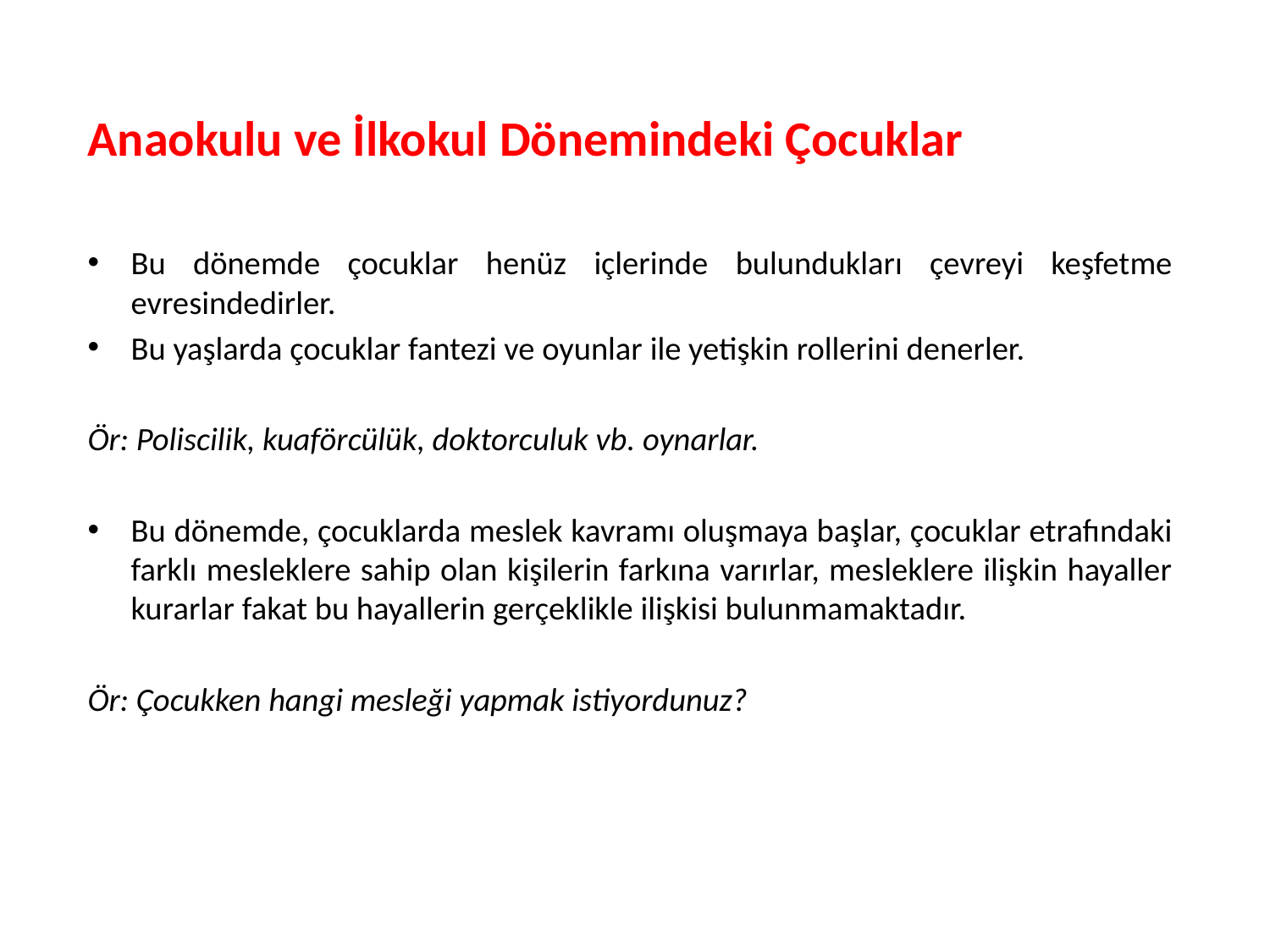

# Anaokulu ve İlkokul Dönemindeki Çocuklar
Bu dönemde çocuklar henüz içlerinde bulundukları çevreyi keşfetme evresindedirler.
Bu yaşlarda çocuklar fantezi ve oyunlar ile yetişkin rollerini denerler.

Ör: Poliscilik, kuaförcülük, doktorculuk vb. oynarlar.

Bu dönemde, çocuklarda meslek kavramı oluşmaya başlar, çocuklar etrafındaki farklı mesleklere sahip olan kişilerin farkına varırlar, mesleklere ilişkin hayaller kurarlar fakat bu hayallerin gerçeklikle ilişkisi bulunmamaktadır.

Ör: Çocukken hangi mesleği yapmak istiyordunuz?